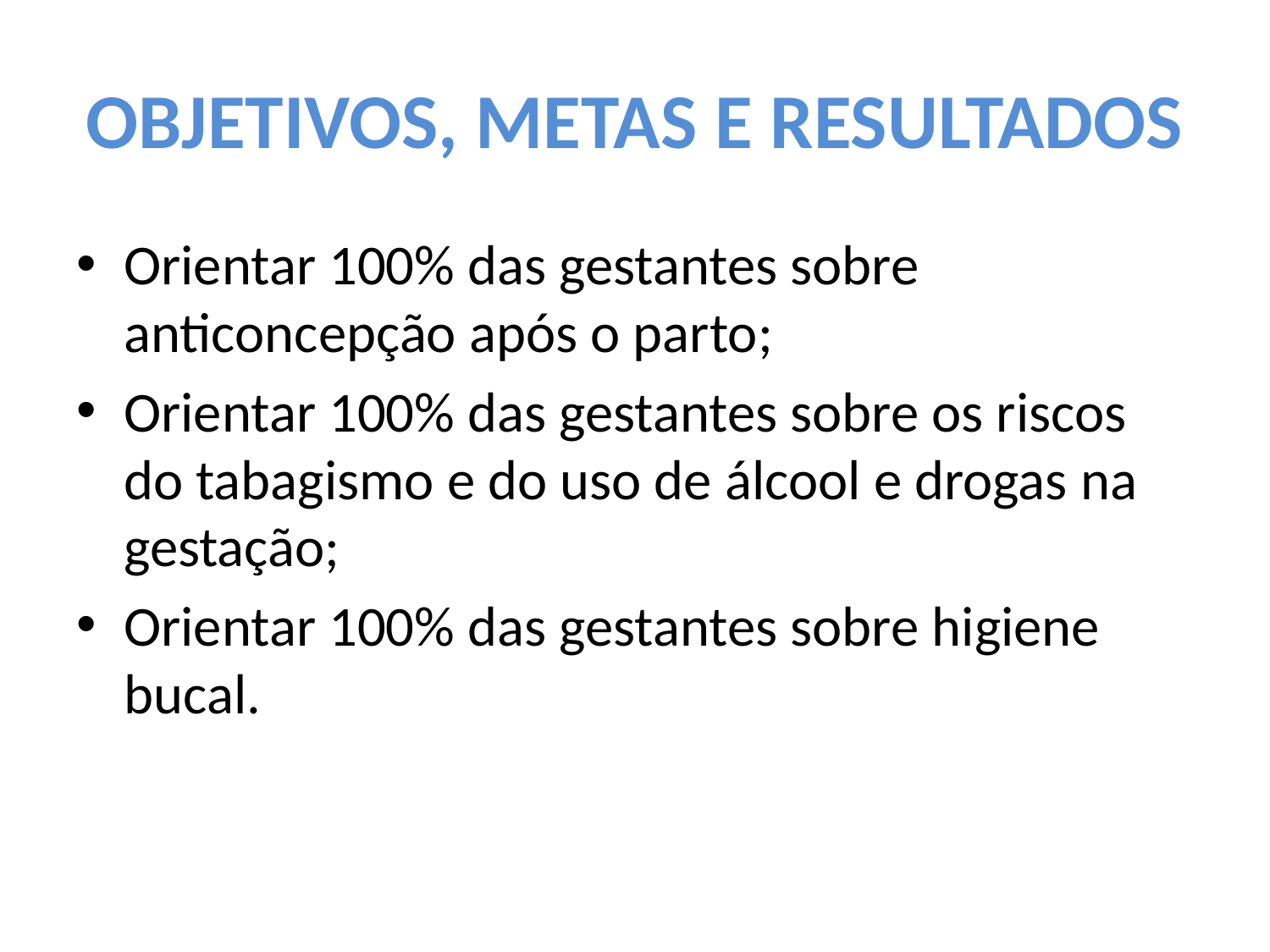

# OBJETIVOS, METAS E RESULTADOS
Orientar 100% das gestantes sobre anticoncepção após o parto;
Orientar 100% das gestantes sobre os riscos do tabagismo e do uso de álcool e drogas na gestação;
Orientar 100% das gestantes sobre higiene bucal.